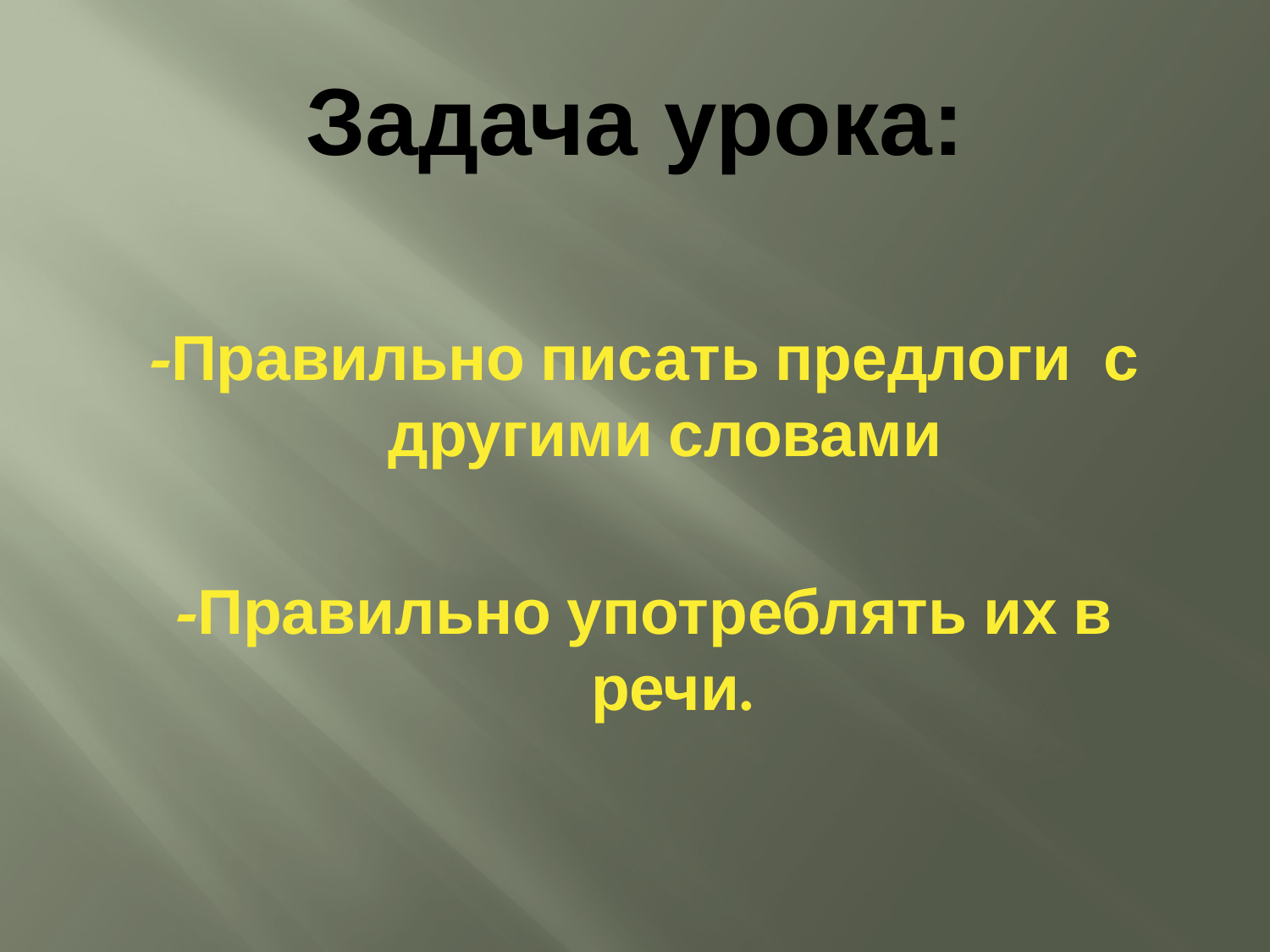

# Задача урока:

-Правильно писать предлоги  с другими словами

-Правильно употреблять их в речи.